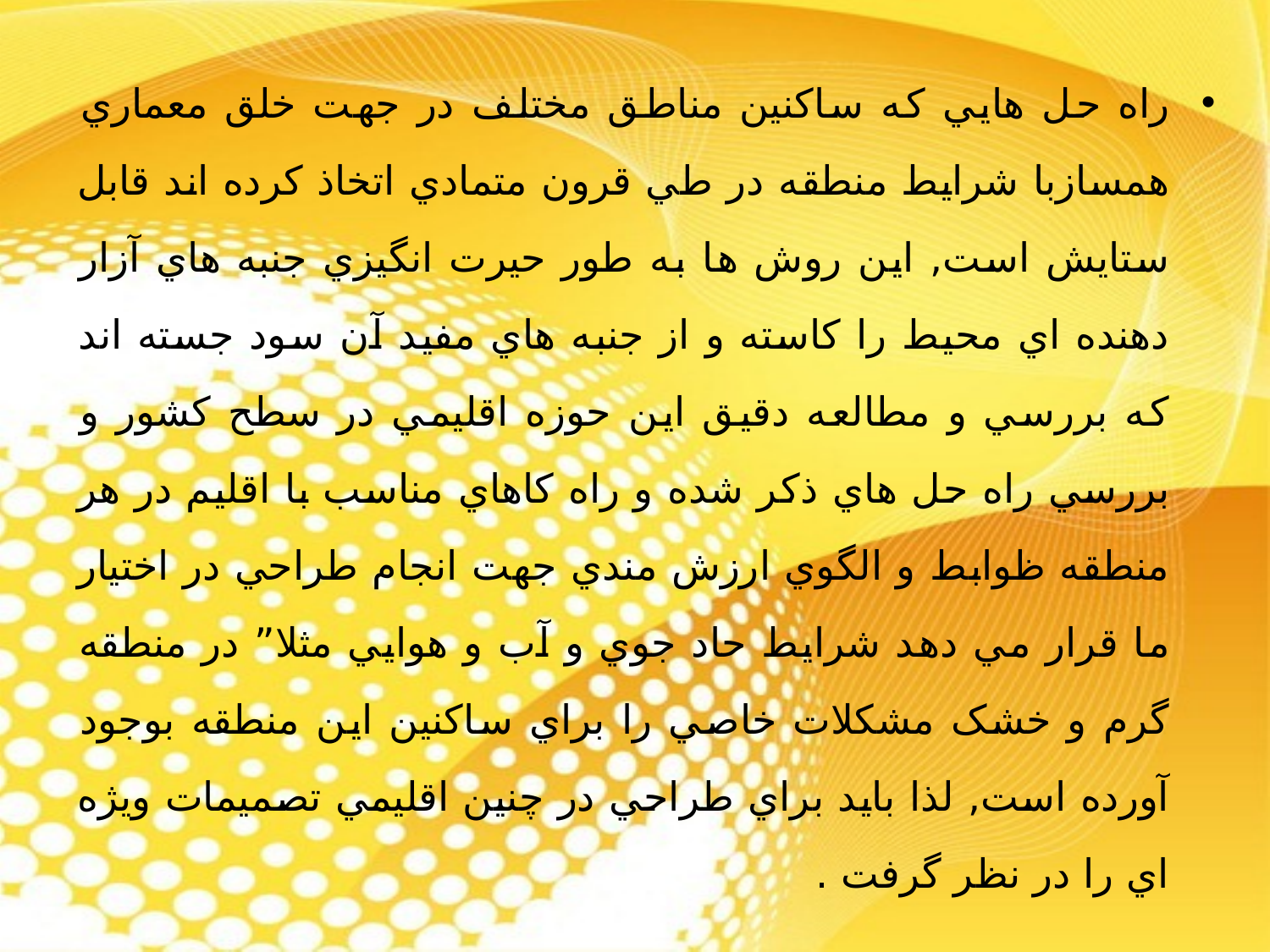

راه حل هايي که ساکنين مناطق مختلف در جهت خلق معماري همسازبا شرايط منطقه در طي قرون متمادي اتخاذ کرده اند قابل ستايش است, اين روش ها به طور حيرت انگيزي جنبه هاي آزار دهنده اي محيط را کاسته و از جنبه هاي مفيد آن سود جسته اند که بررسي و مطالعه دقيق اين حوزه اقليمي در سطح کشور و بررسي راه حل هاي ذکر شده و راه کاهاي مناسب با اقليم در هر منطقه ظوابط و الگوي ارزش مندي جهت انجام طراحي در اختيار ما قرار مي دهد شرايط حاد جوي و آب و هوايي مثلا” در منطقه گرم و خشک مشکلات خاصي را براي ساکنين اين منطقه بوجود آورده است, لذا بايد براي طراحي در چنين اقليمي تصميمات ويژه اي را در نظر گرفت .